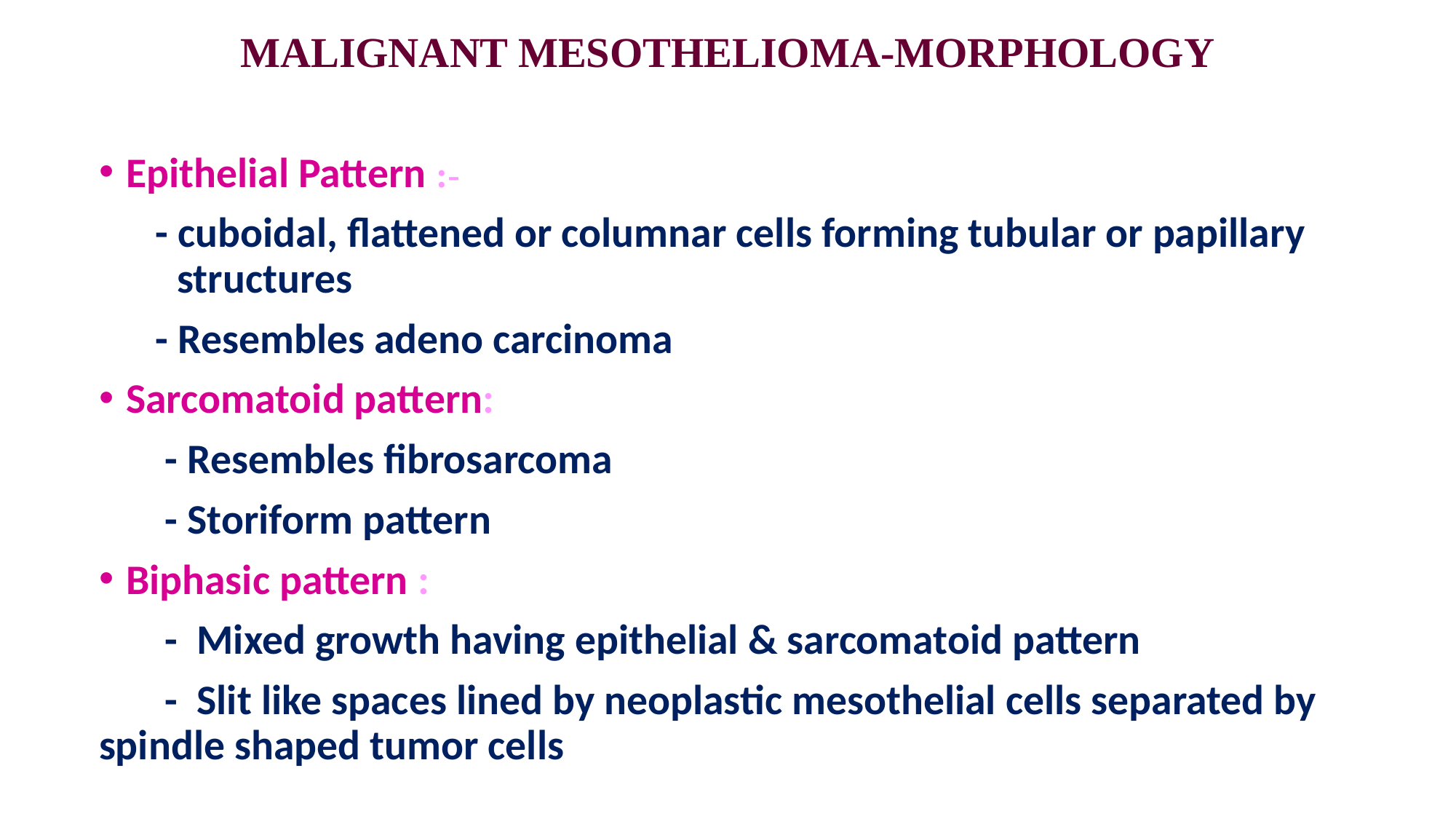

# MALIGNANT MESOTHELIOMA-MORPHOLOGY
Epithelial Pattern :-
      - cuboidal, flattened or columnar cells forming tubular or papillary structures
      - Resembles adeno carcinoma
Sarcomatoid pattern:
       - Resembles fibrosarcoma
       - Storiform pattern
Biphasic pattern :
       -  Mixed growth having epithelial & sarcomatoid pattern
       -  Slit like spaces lined by neoplastic mesothelial cells separated by spindle shaped tumor cells